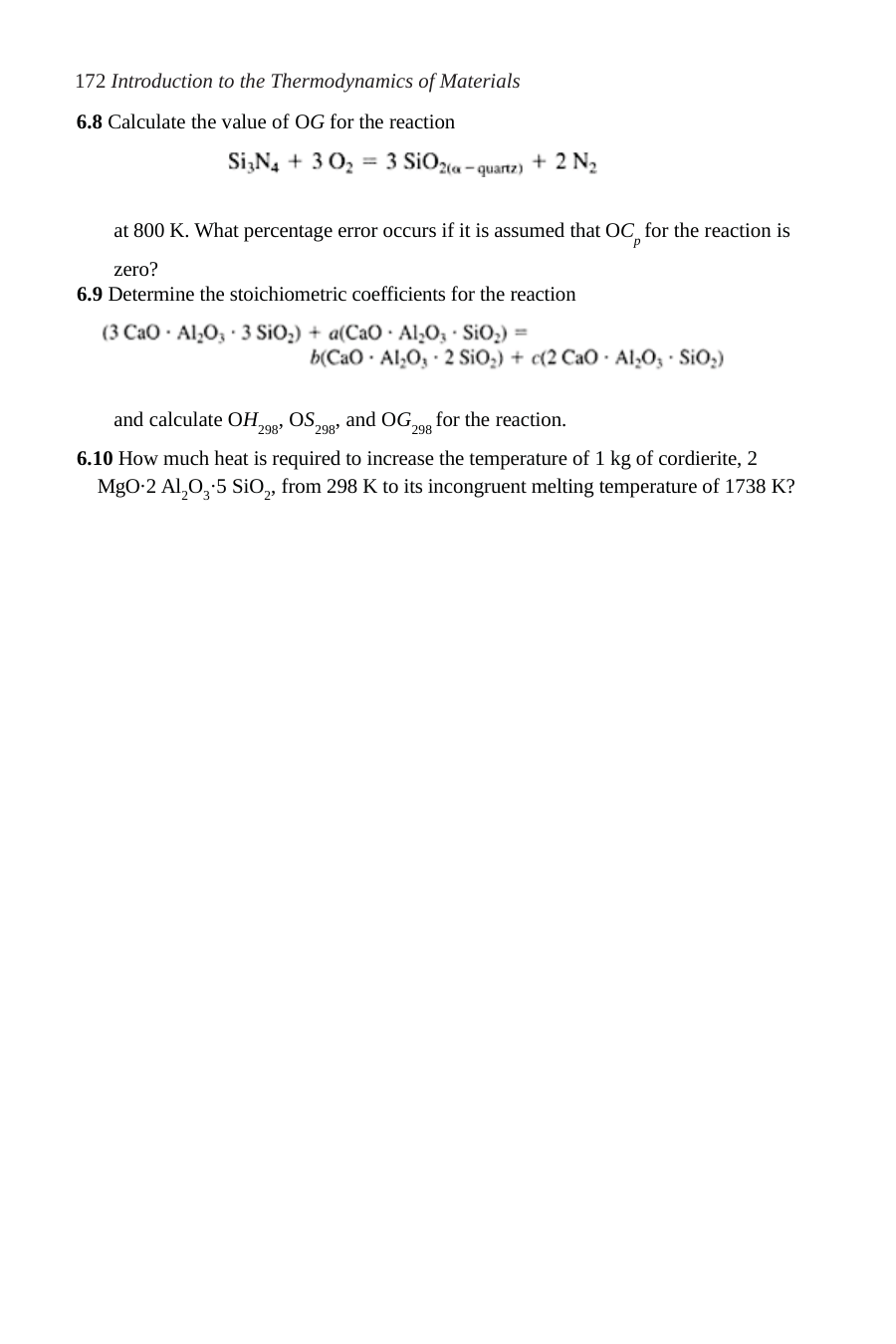

172 Introduction to the Thermodynamics of Materials
6.8 Calculate the value of OG for the reaction

at 800 K. What percentage error occurs if it is assumed that OCp for the reaction is  zero?
6.9 Determine the stoichiometric coefficients for the reaction

and calculate OH298, OS298, and OG298 for the reaction.
6.10 How much heat is required to increase the temperature of 1 kg of cordierite, 2  MgO·2 Al2O3·5 SiO2, from 298 K to its incongruent melting temperature of 1738 K?